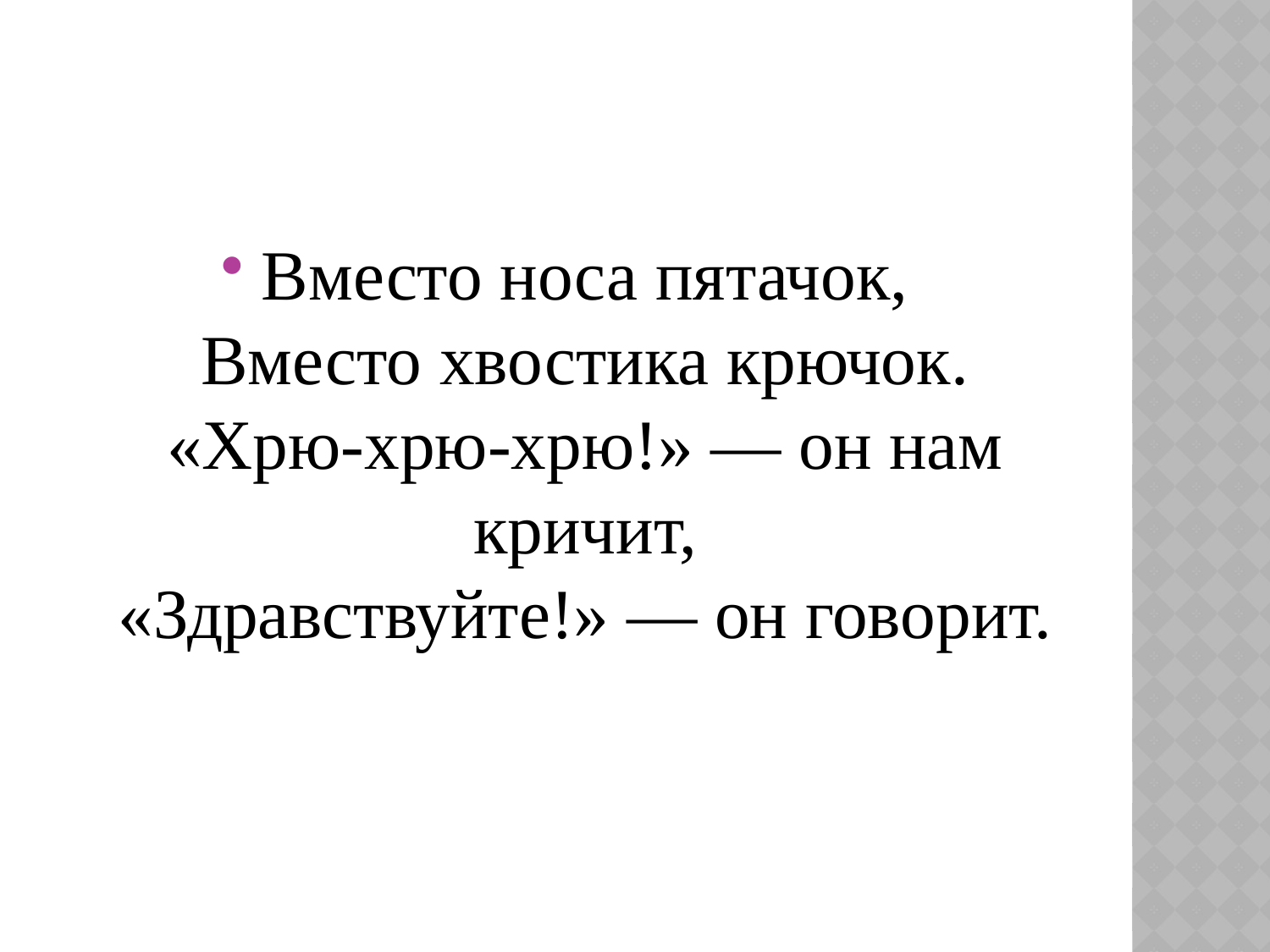

#
Вместо носа пятачок,
Вместо хвостика крючок.
«Хрю-хрю-хрю!» — он нам кричит,
«Здравствуйте!» — он говорит.